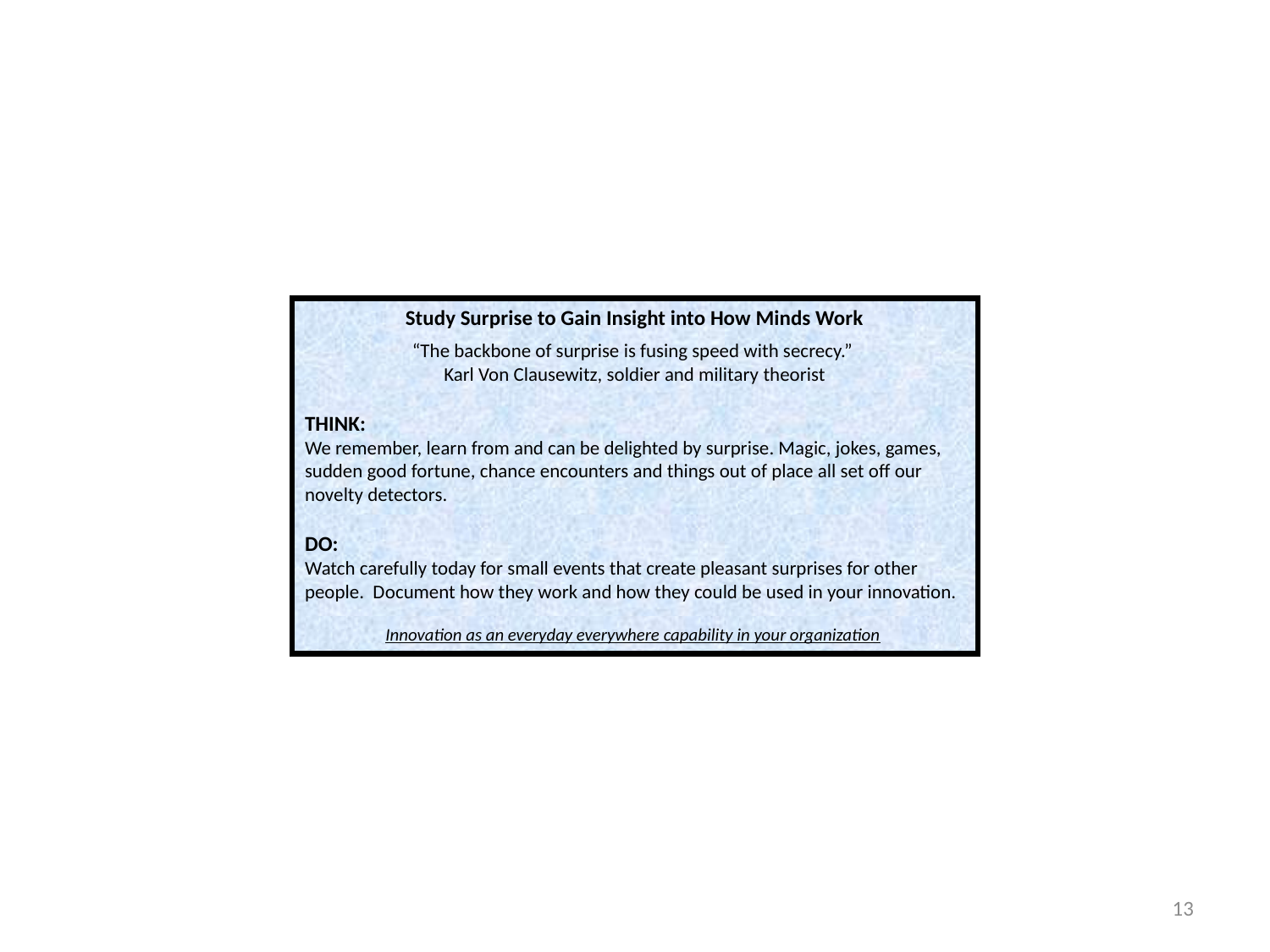

Study Surprise to Gain Insight into How Minds Work

“The backbone of surprise is fusing speed with secrecy.”
Karl Von Clausewitz, soldier and military theorist

THINK:
We remember, learn from and can be delighted by surprise. Magic, jokes, games, sudden good fortune, chance encounters and things out of place all set off our novelty detectors.

DO:
Watch carefully today for small events that create pleasant surprises for other people.  Document how they work and how they could be used in your innovation.

Innovation as an everyday everywhere capability in your organization

13